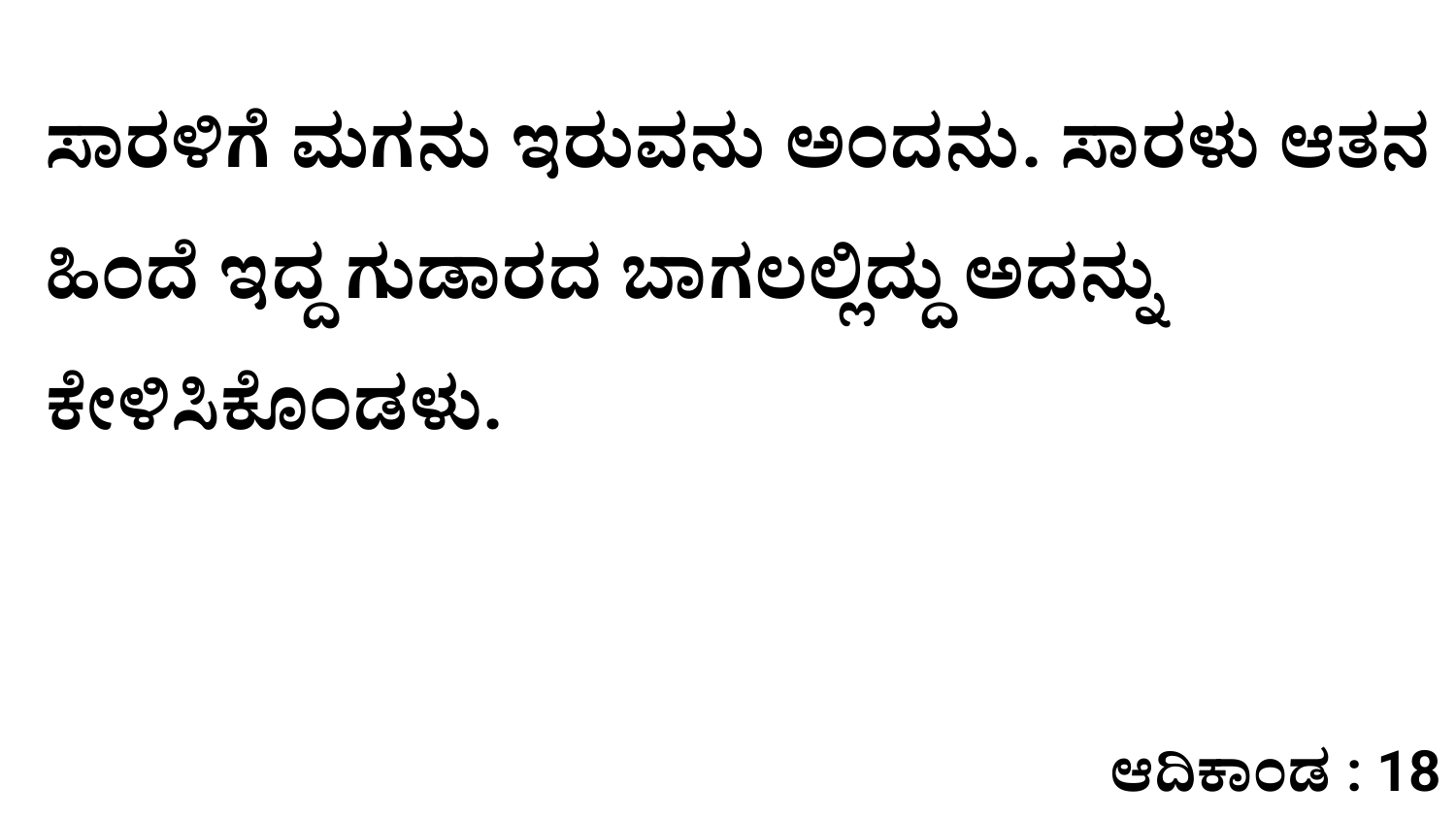

ಸಾರಳಿಗೆ ಮಗನು ಇರುವನು ಅಂದನು. ಸಾರಳು ಆತನ ಹಿಂದೆ ಇದ್ದ ಗುಡಾರದ ಬಾಗಲಲ್ಲಿದ್ದು ಅದನ್ನು ಕೇಳಿಸಿಕೊಂಡಳು.
ಆದಿಕಾಂಡ : 18